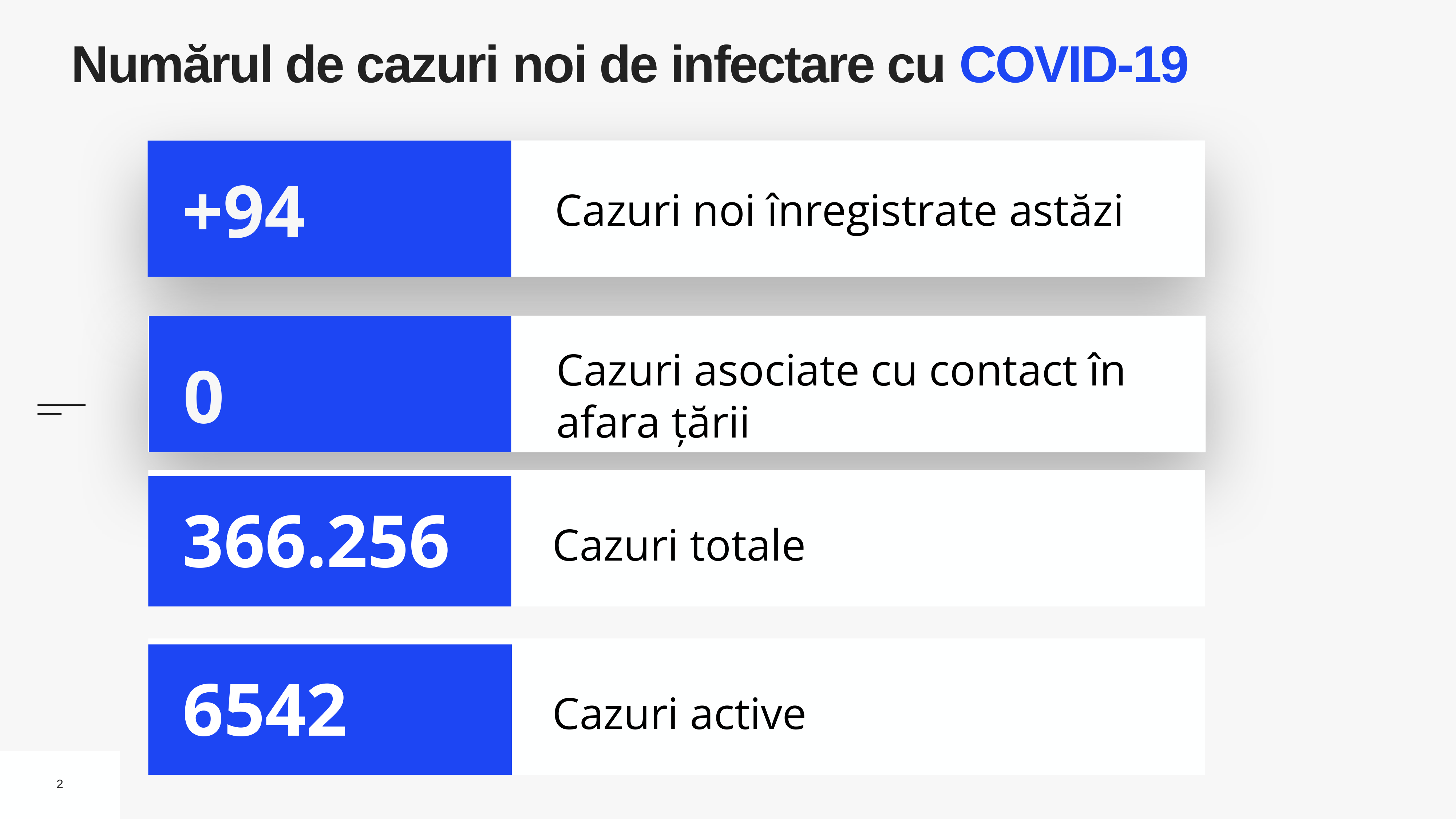

# Numărul de cazuri noi de infectare cu COVID-19

Cazuri noi înregistrate astăzi

+94

Cazuri asociate cu contact în afara țării

0

Cazuri totale

366.256

Cazuri active

6542
2